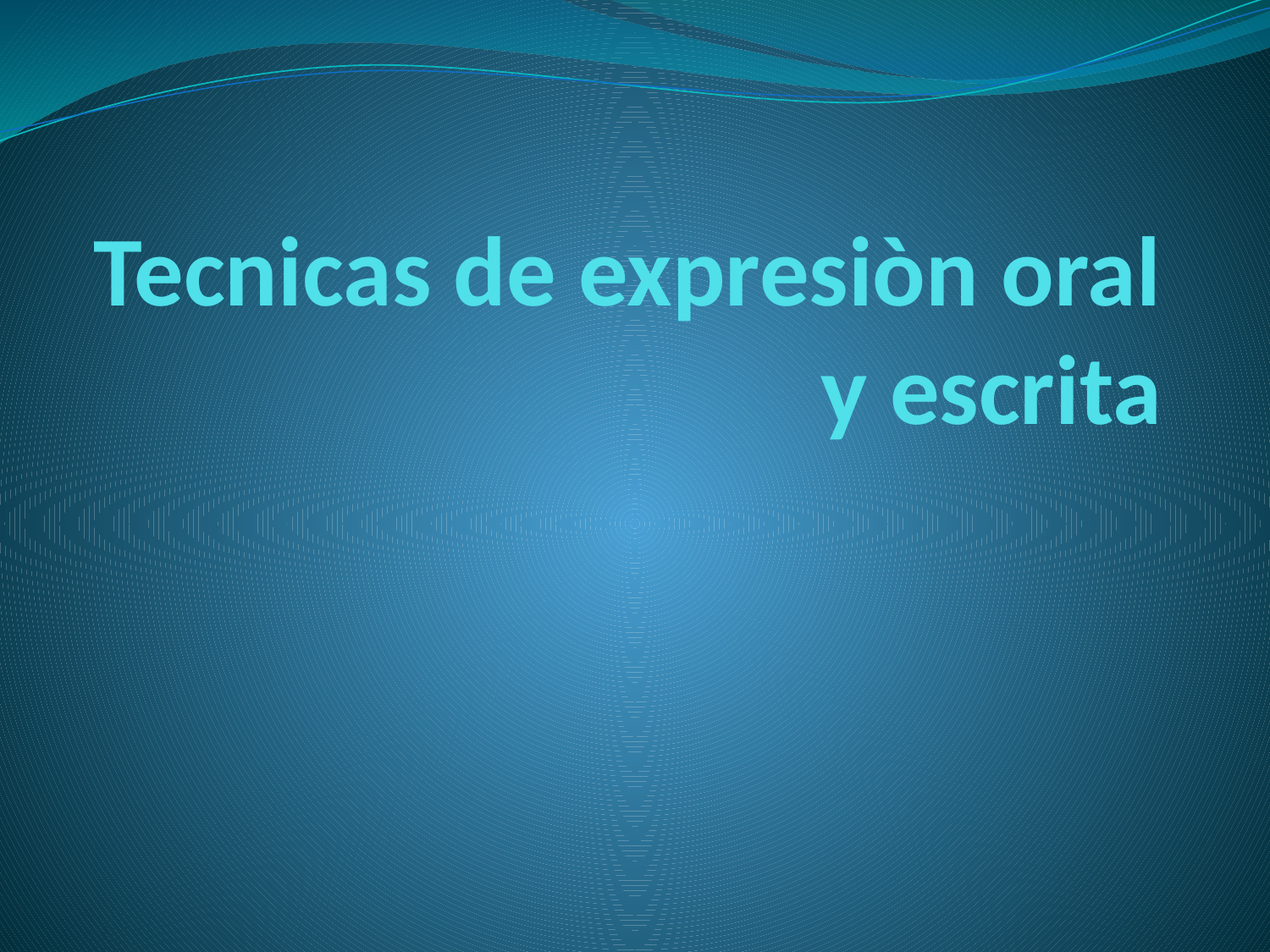

# Tecnicas de expresiòn oral y escrita